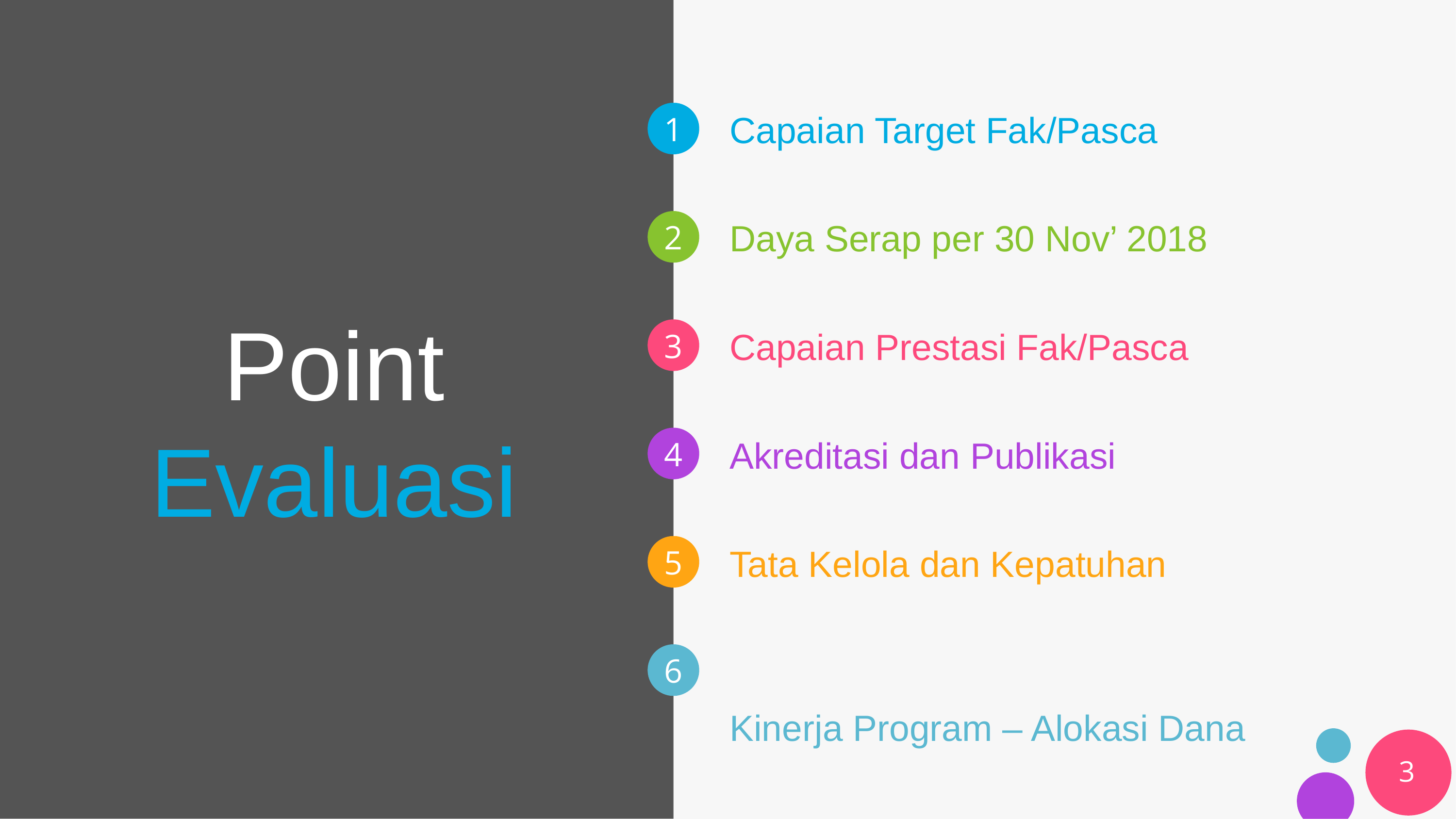

Capaian Target Fak/Pasca
# Point Evaluasi
Daya Serap per 30 Nov’ 2018
Capaian Prestasi Fak/Pasca
Akreditasi dan Publikasi
Tata Kelola dan Kepatuhan
Kinerja Program – Alokasi Dana
3